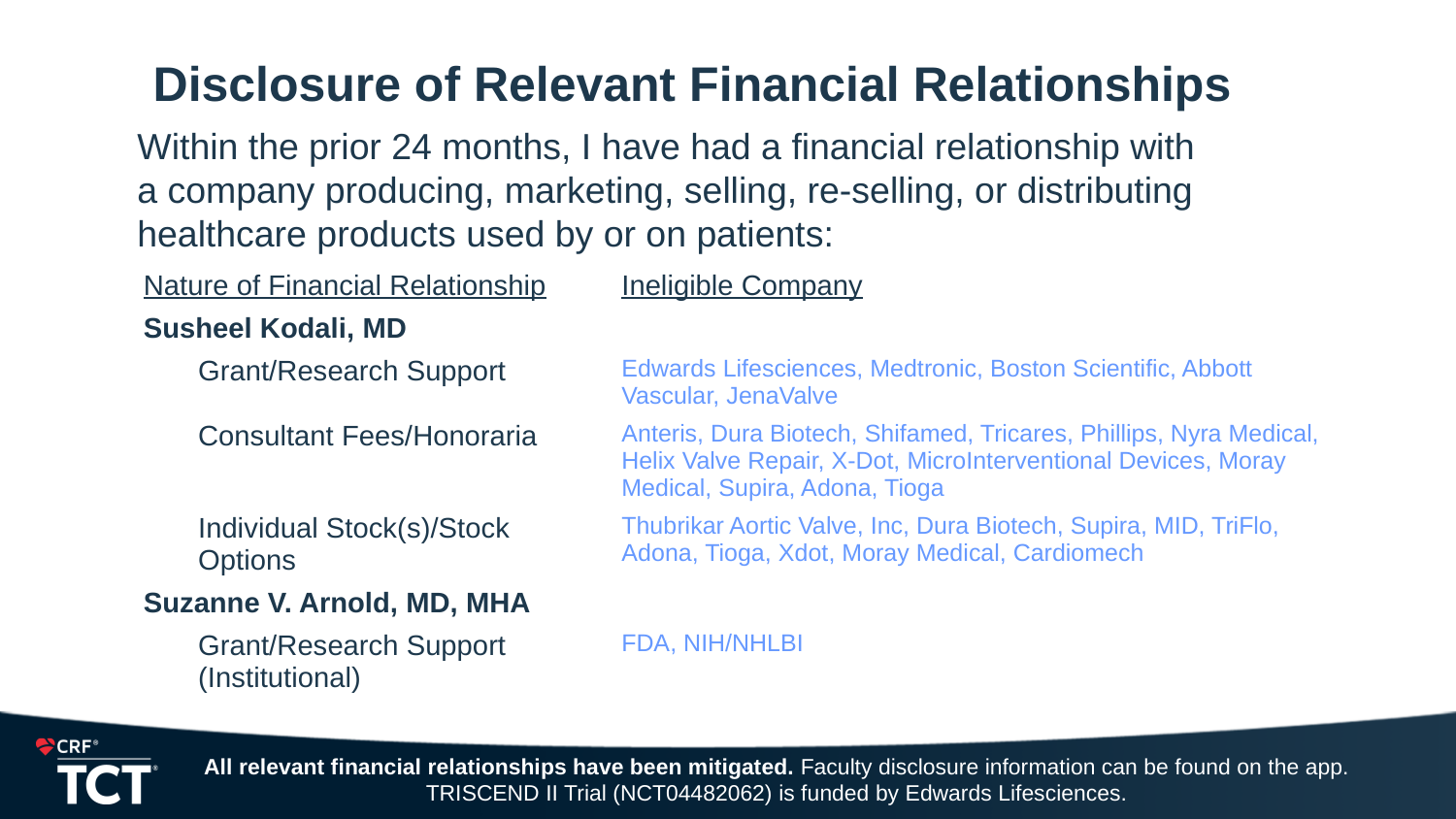

Disclosure of Relevant Financial Relationships
Within the prior 24 months, I have had a financial relationship with
a company producing, marketing, selling, re-selling, or distributing healthcare products used by or on patients:
| Nature of Financial Relationship | Ineligible Company |
| --- | --- |
| Susheel Kodali, MD |  |
| Grant/Research Support | Edwards Lifesciences, Medtronic, Boston Scientific, Abbott Vascular, JenaValve |
| Consultant Fees/Honoraria | Anteris, Dura Biotech, Shifamed, Tricares, Phillips, Nyra Medical, Helix Valve Repair, X-Dot, MicroInterventional Devices, Moray Medical, Supira, Adona, Tioga |
| Individual Stock(s)/Stock Options | Thubrikar Aortic Valve, Inc, Dura Biotech, Supira, MID, TriFlo, Adona, Tioga, Xdot, Moray Medical, Cardiomech |
| Suzanne V. Arnold, MD, MHA |  |
| Grant/Research Support (Institutional) | FDA, NIH/NHLBI |
All relevant financial relationships have been mitigated. Faculty disclosure information can be found on the app. TRISCEND II Trial (NCT04482062) is funded by Edwards Lifesciences.